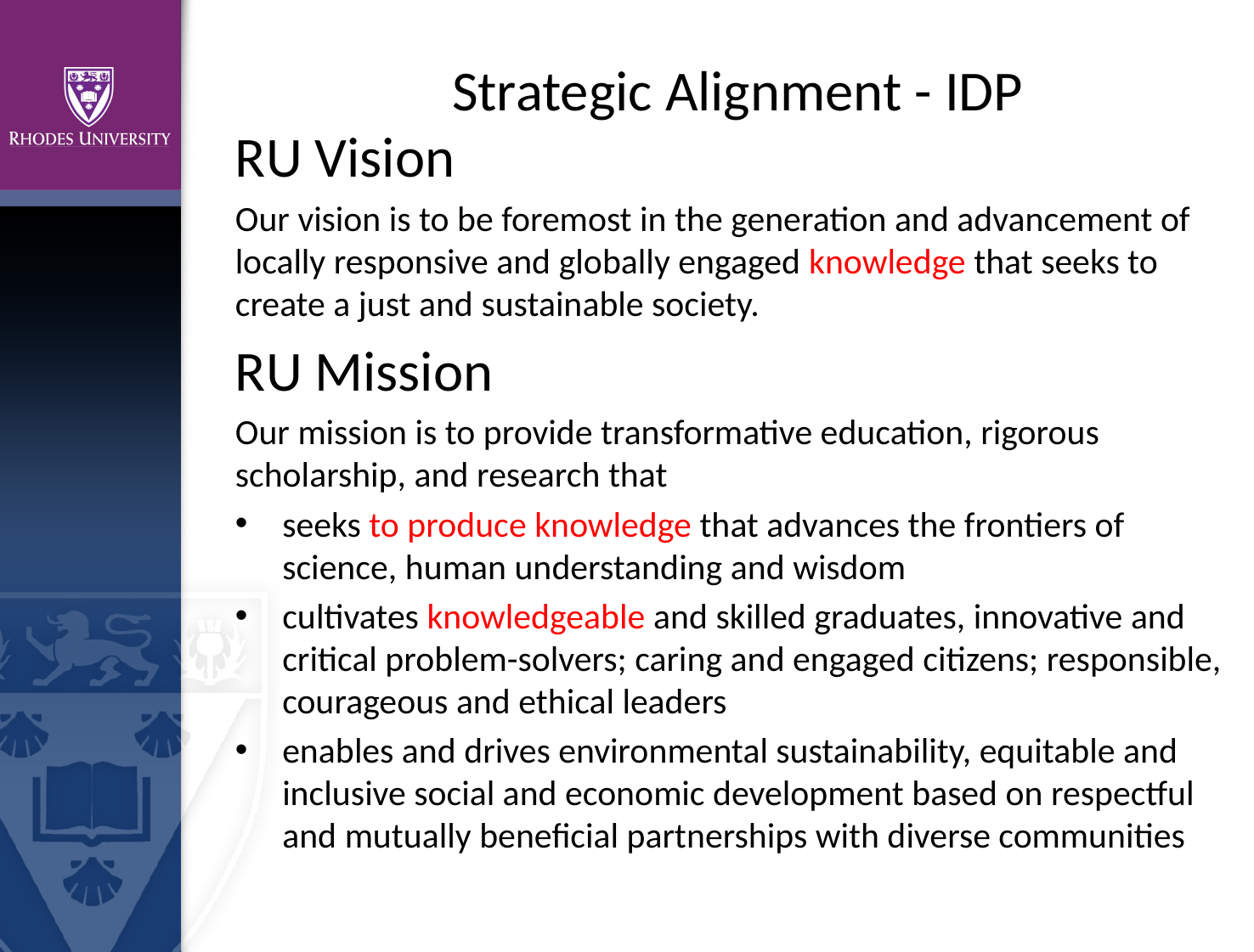

Strategic Alignment - IDP
RU Vision
Our vision is to be foremost in the generation and advancement of locally responsive and globally engaged knowledge that seeks to create a just and sustainable society.
RU Mission
Our mission is to provide transformative education, rigorous scholarship, and research that
seeks to produce knowledge that advances the frontiers of science, human understanding and wisdom
cultivates knowledgeable and skilled graduates, innovative and critical problem-solvers; caring and engaged citizens; responsible, courageous and ethical leaders
enables and drives environmental sustainability, equitable and inclusive social and economic development based on respectful and mutually beneficial partnerships with diverse communities